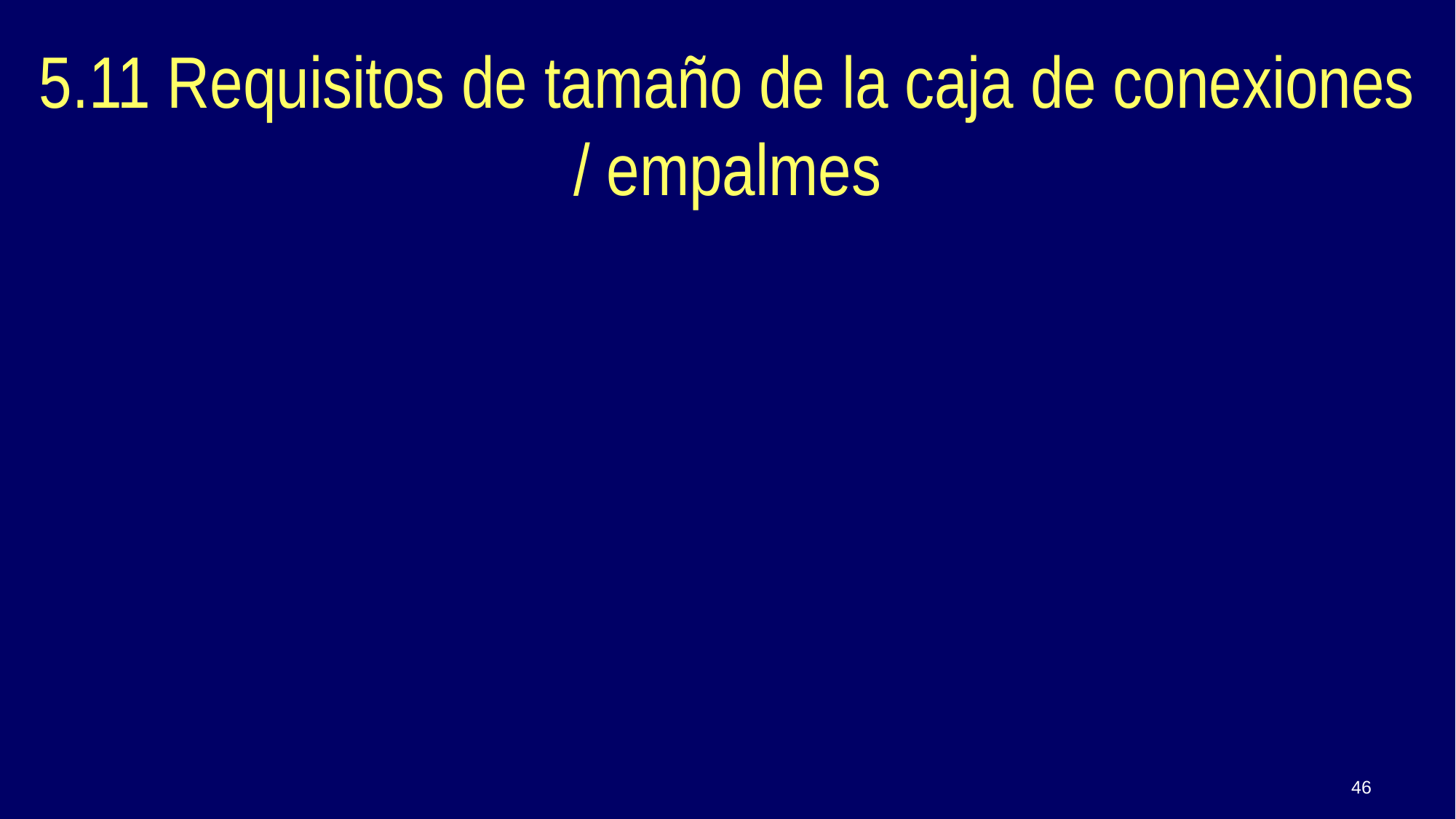

5.11 Requisitos de tamaño de la caja de conexiones / empalmes

46